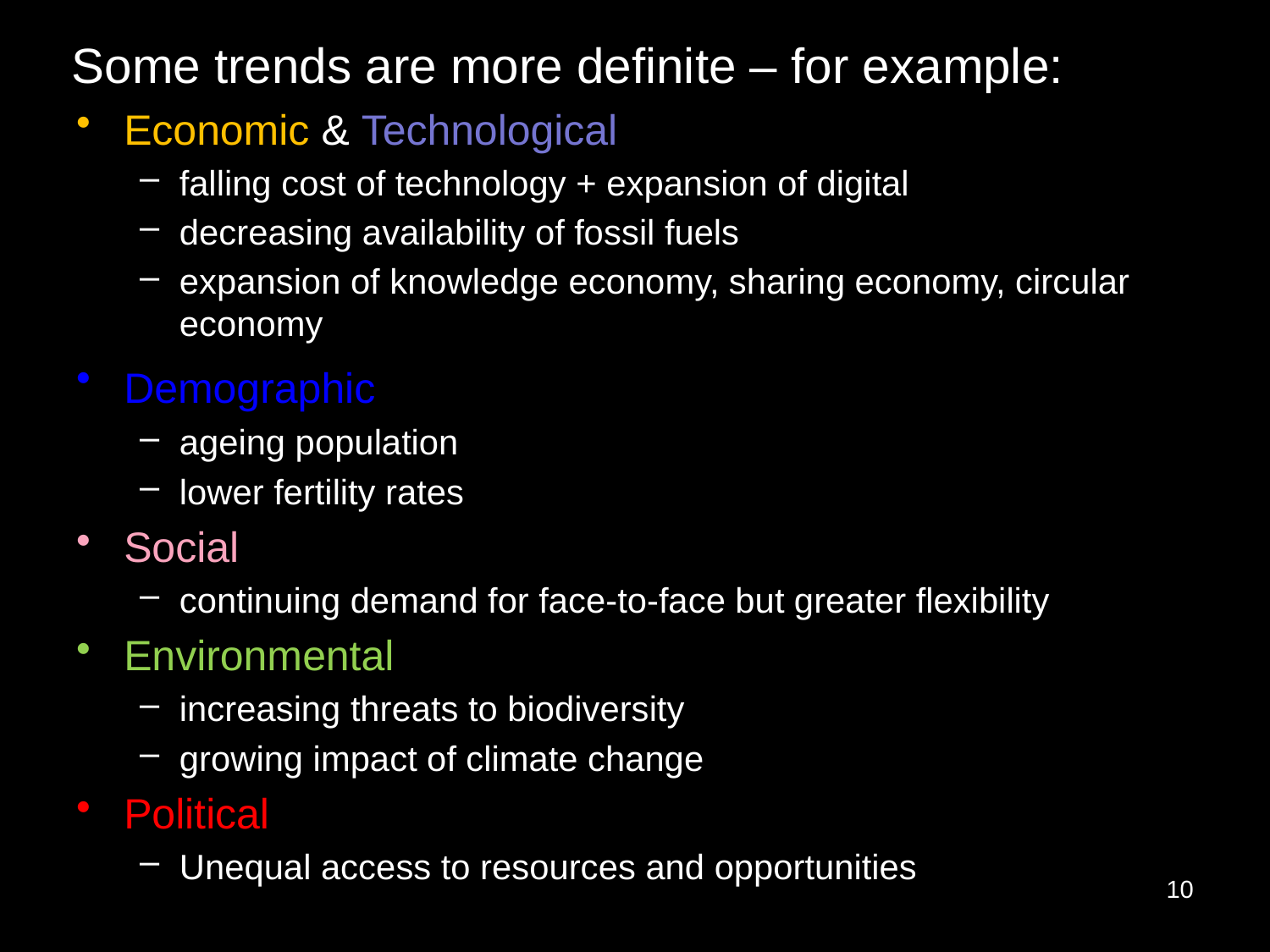

# Some trends are more definite – for example:
Economic & Technological
falling cost of technology + expansion of digital
decreasing availability of fossil fuels
expansion of knowledge economy, sharing economy, circular economy
Demographic
ageing population
lower fertility rates
Social
continuing demand for face-to-face but greater flexibility
Environmental
increasing threats to biodiversity
growing impact of climate change
Political
Unequal access to resources and opportunities

10